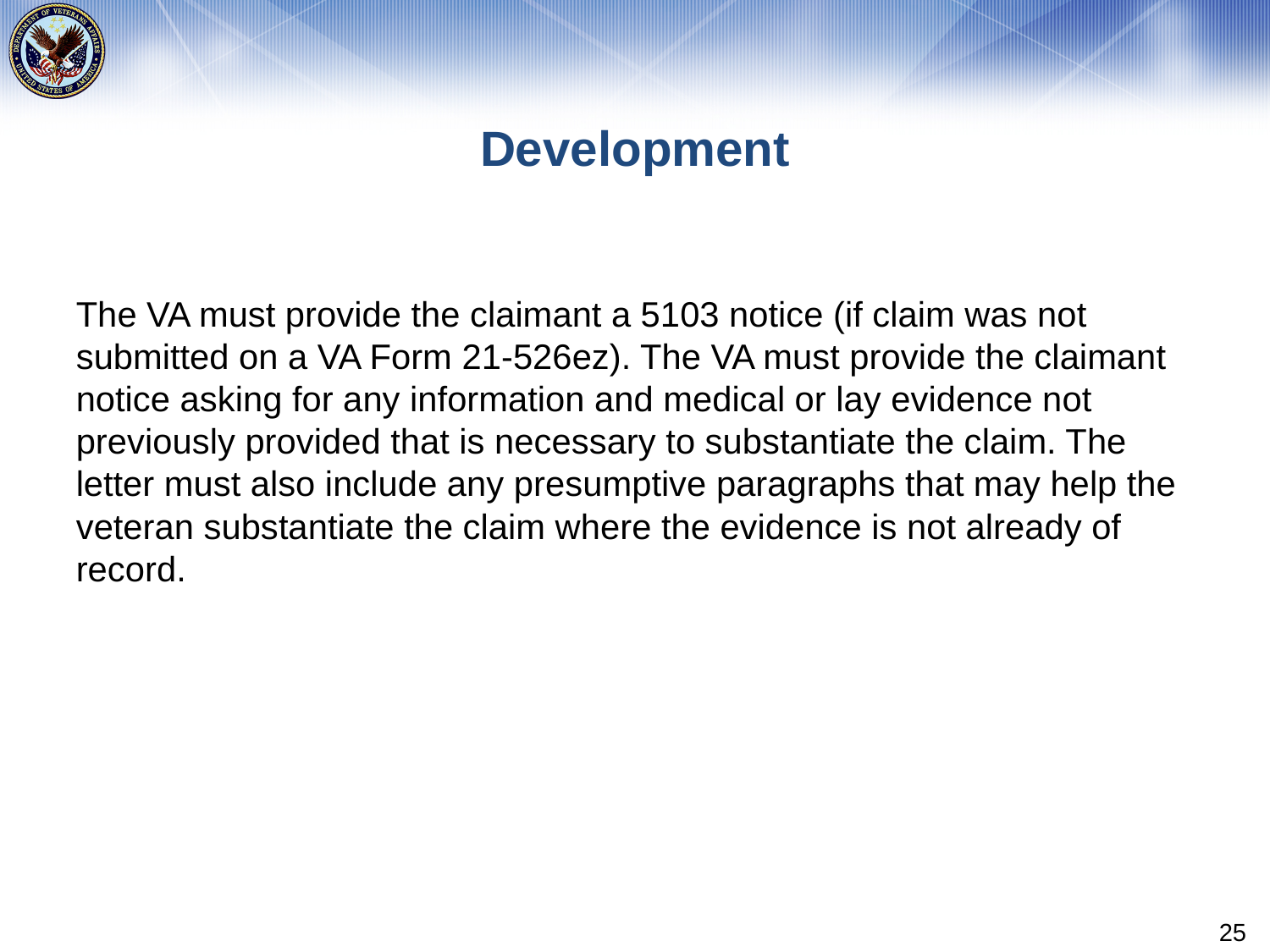

# Development
The VA must provide the claimant a 5103 notice (if claim was not submitted on a VA Form 21-526ez). The VA must provide the claimant notice asking for any information and medical or lay evidence not previously provided that is necessary to substantiate the claim. The letter must also include any presumptive paragraphs that may help the veteran substantiate the claim where the evidence is not already of record.
25